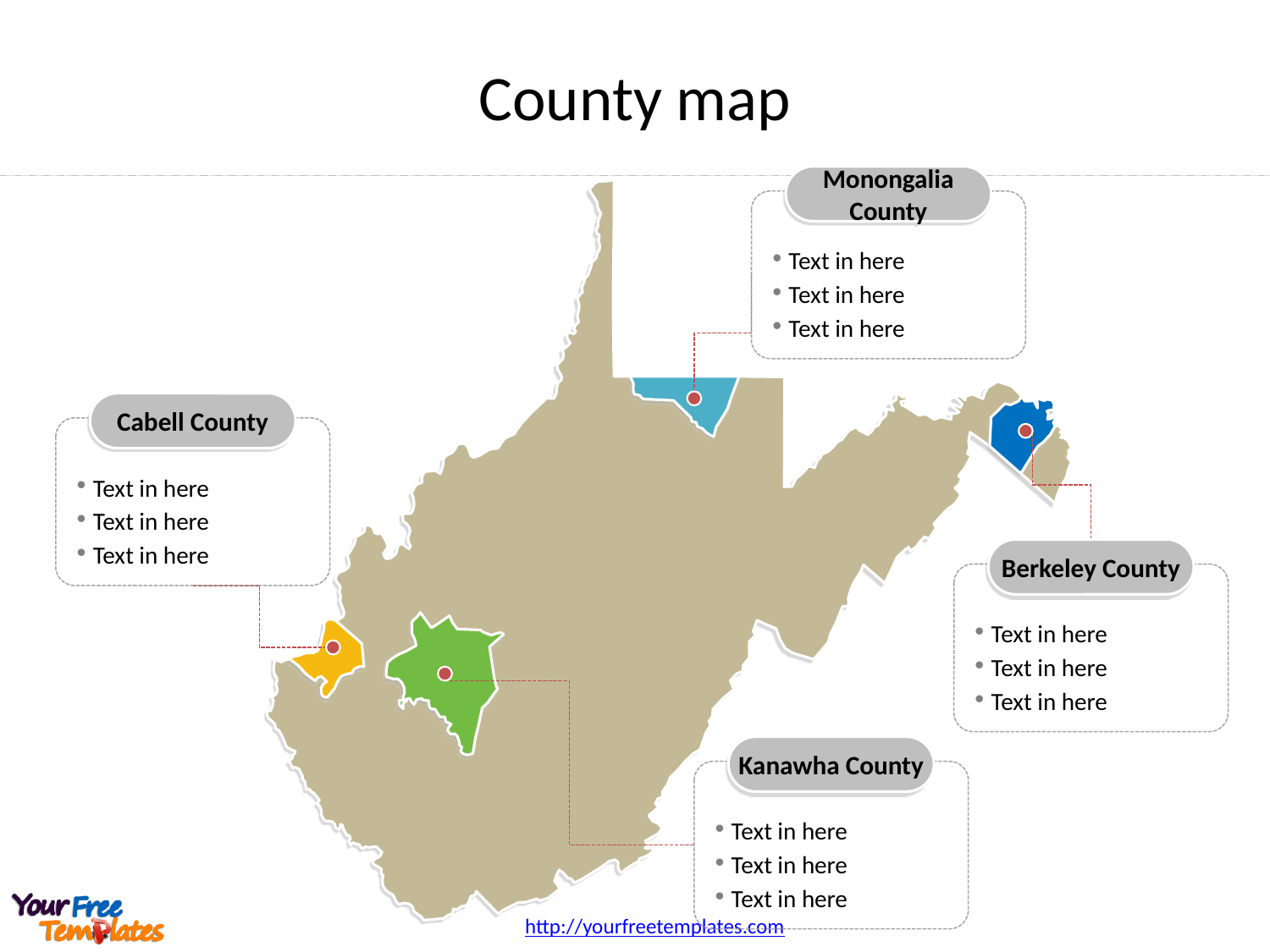

County map
Monongalia County

Text in here
Text in here
Text in here

Cabell County

Text in here
Text in here
Text in here

Berkeley County

Text in here
Text in here
Text in here

Kanawha County

Text in here
Text in here
Text in here